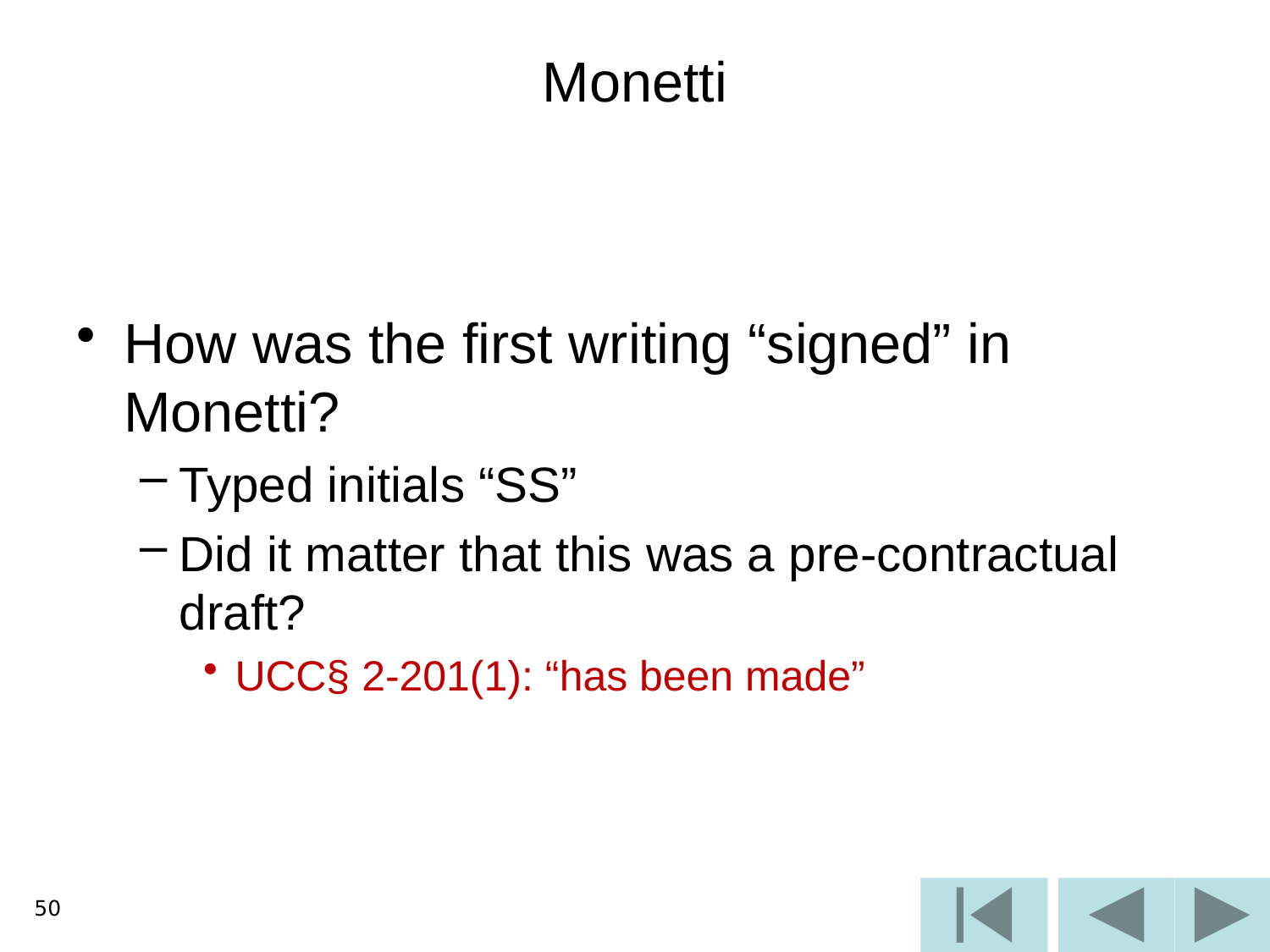

# Monetti

How was the first writing “signed” in Monetti?
Typed initials “SS”
Did it matter that this was a pre-contractual draft?
UCC§ 2-201(1): “has been made”

50